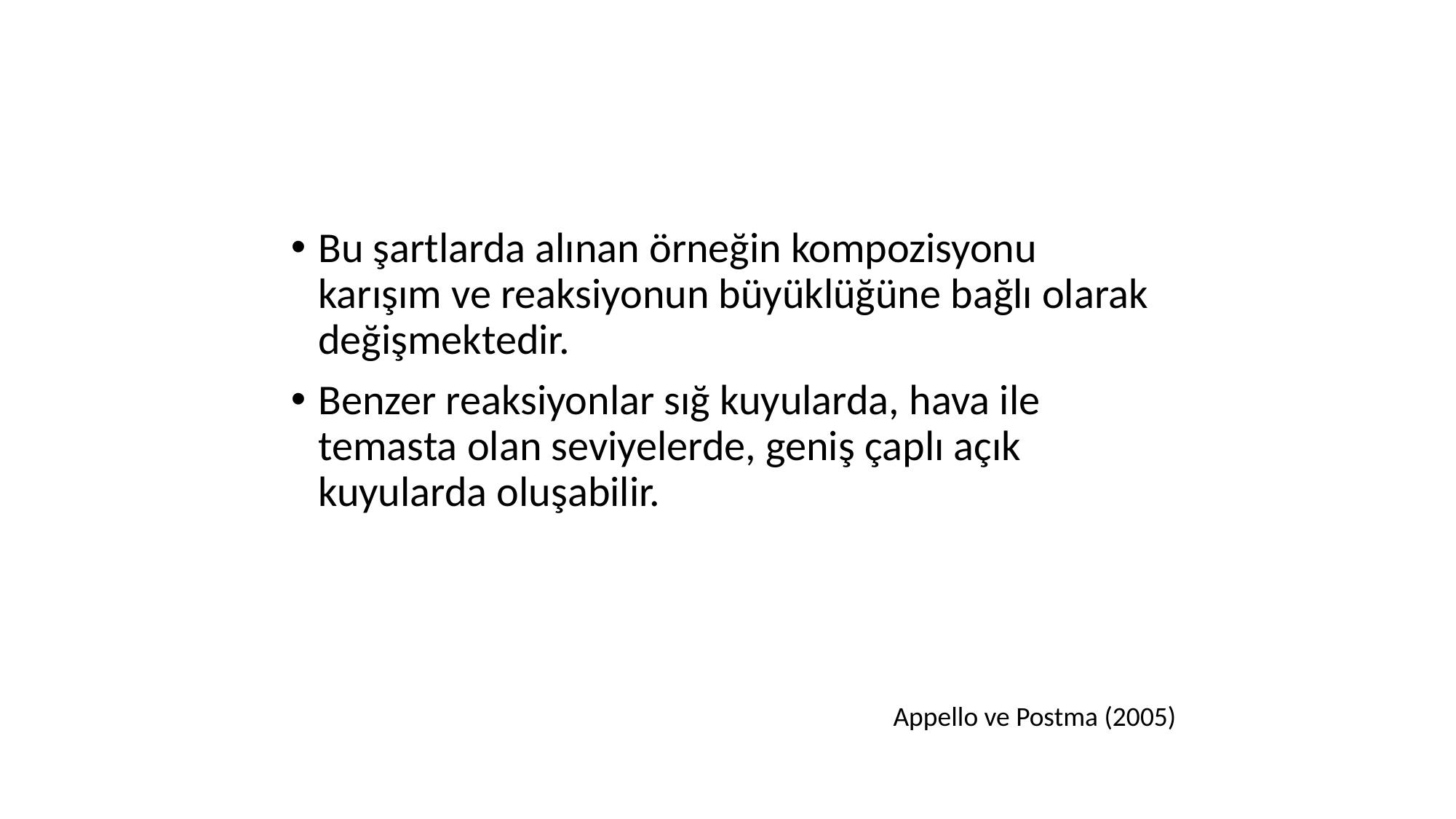

Bu şartlarda alınan örneğin kompozisyonu karışım ve reaksiyonun büyüklüğüne bağlı olarak değişmektedir.
Benzer reaksiyonlar sığ kuyularda, hava ile temasta olan seviyelerde, geniş çaplı açık kuyularda oluşabilir.
Appello ve Postma (2005)